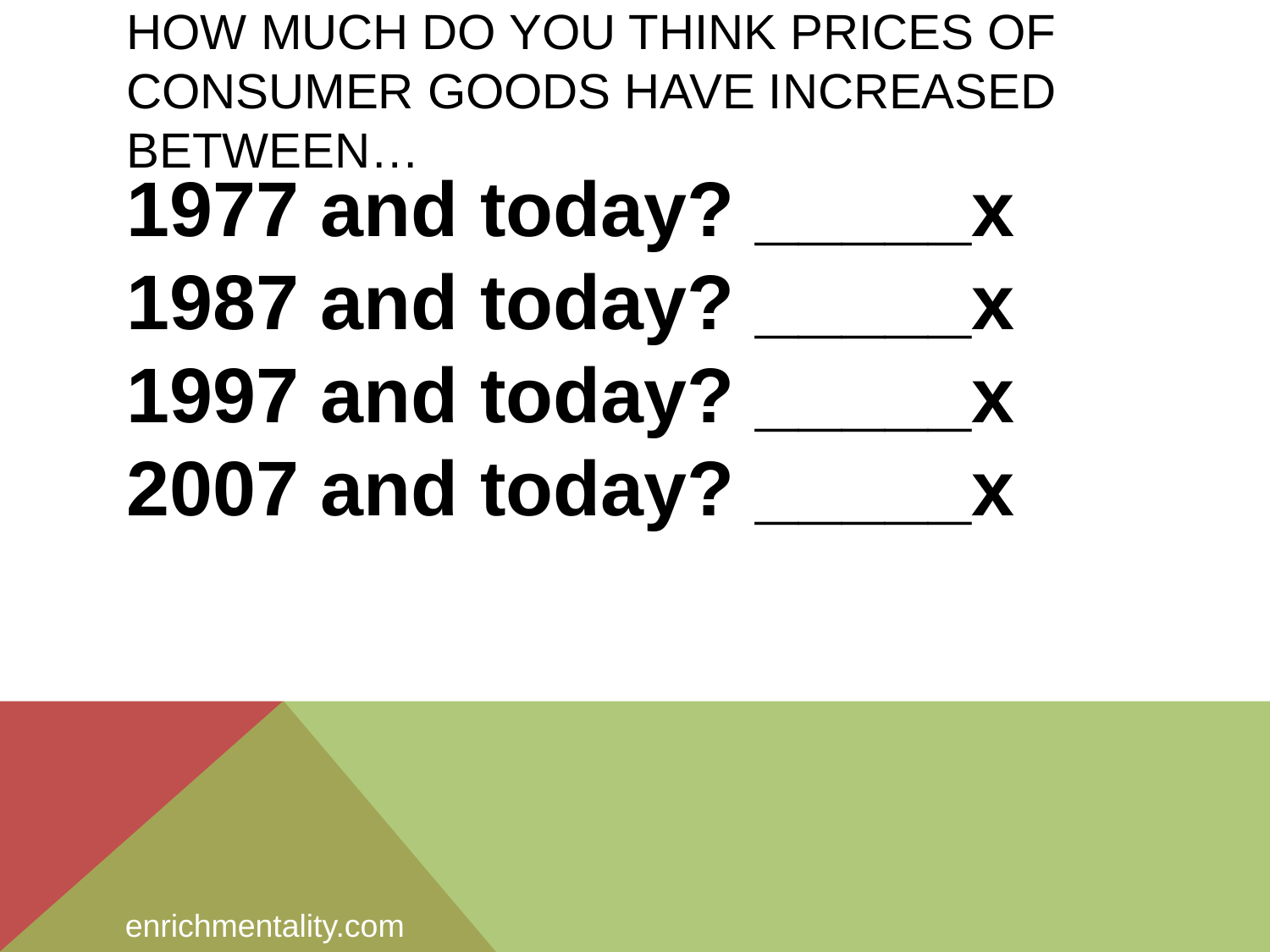

How much do you think prices of consumer goods have increased between…
1977 and today? _____x
1987 and today? _____x
1997 and today? _____x
2007 and today? _____x
enrichmentality.com